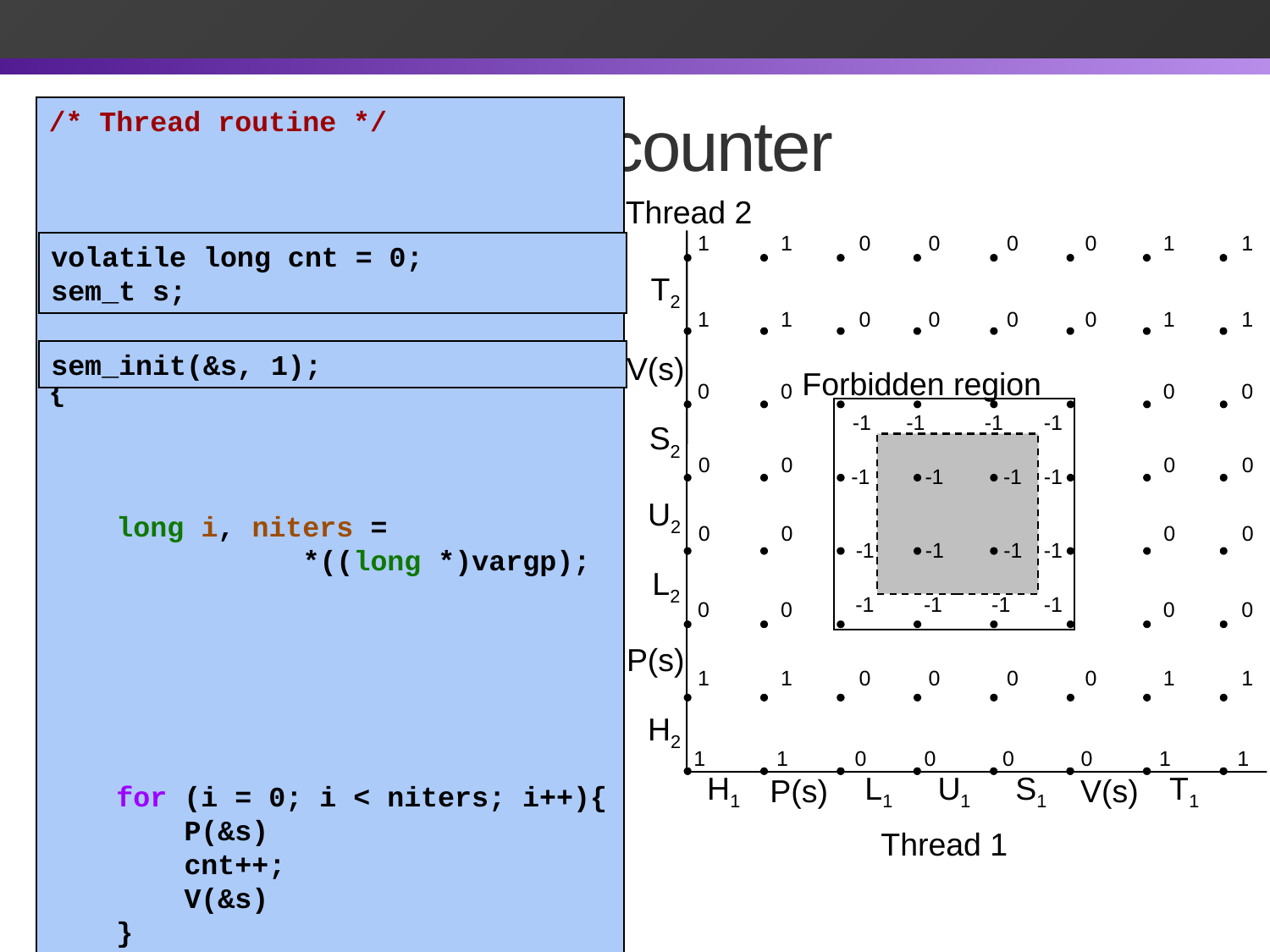

# Example: Shared counter
Thread 2
1
1
0
0
0
0
1
1
1
1
0
0
0
0
1
1
0
0
0
0
0
0
0
-1
-1
-1
-1
0
0
0
0
-1
-1
-1
-1
-1
-1
-1
-1
0
0
0
0
1
1
0
0
0
0
1
1
1
0
0
0
0
1
1
0
-1
-1
-1
-1

volatile long cnt = 0;
sem_t s;

T2

sem_init(&s, 1);
V(s)
Forbidden region

S2
/* Thread routine */
void *thread(void *vargp)
{
    long i, niters =
               *((long *)vargp);

    for (i = 0; i < niters; i++){
        P(&s)
        cnt++;
        V(&s)
    }

    return NULL;
}

U2

L2

P(s)

H2
1

H1
P(s)
L1
U1
S1
V(s)
T1

Thread 1